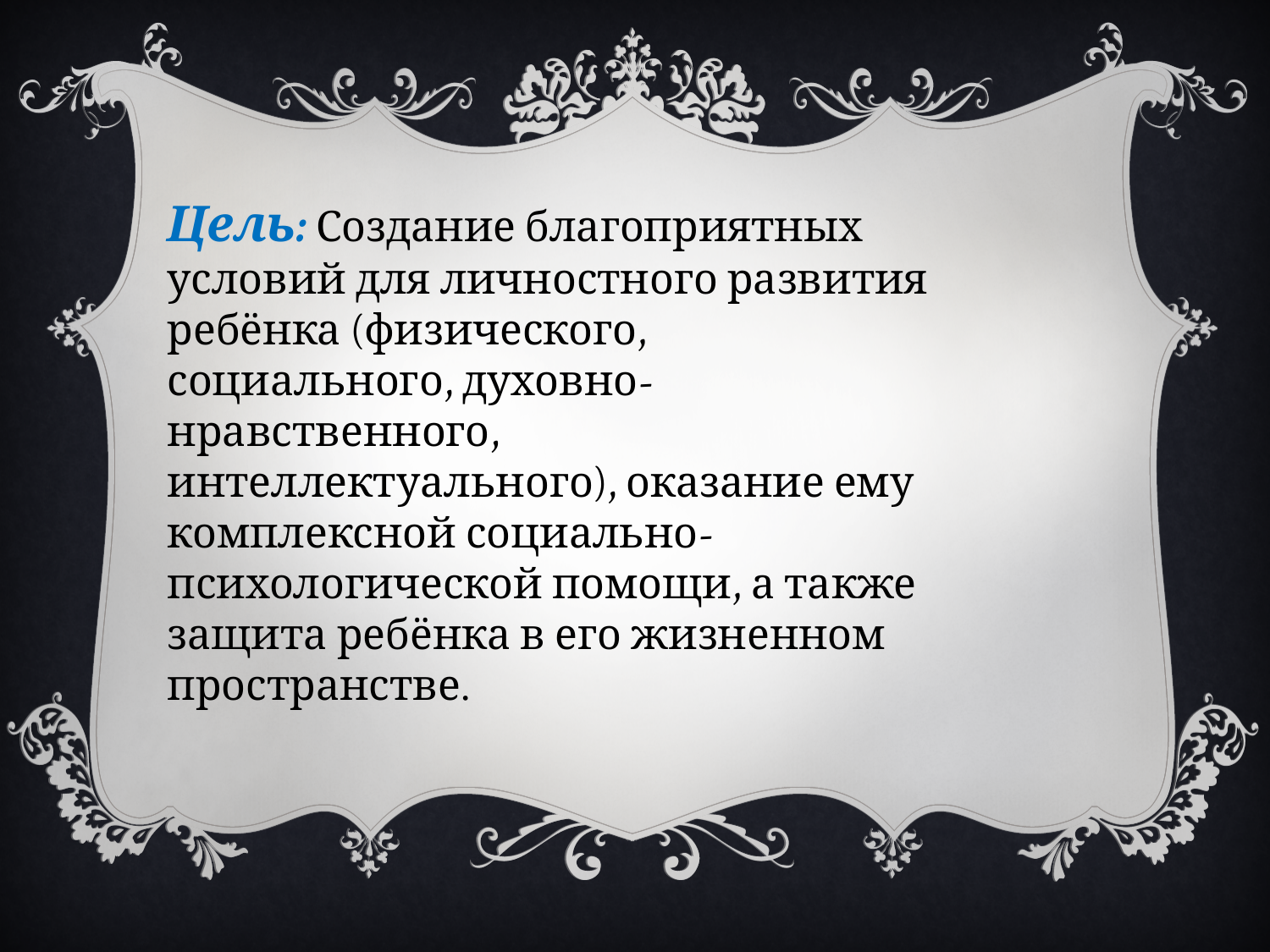

Цель: Создание благоприятных условий для личностного развития ребёнка (физического, социального, духовно-нравственного, интеллектуального), оказание ему комплексной социально-психологической помощи, а также защита ребёнка в его жизненном пространстве.